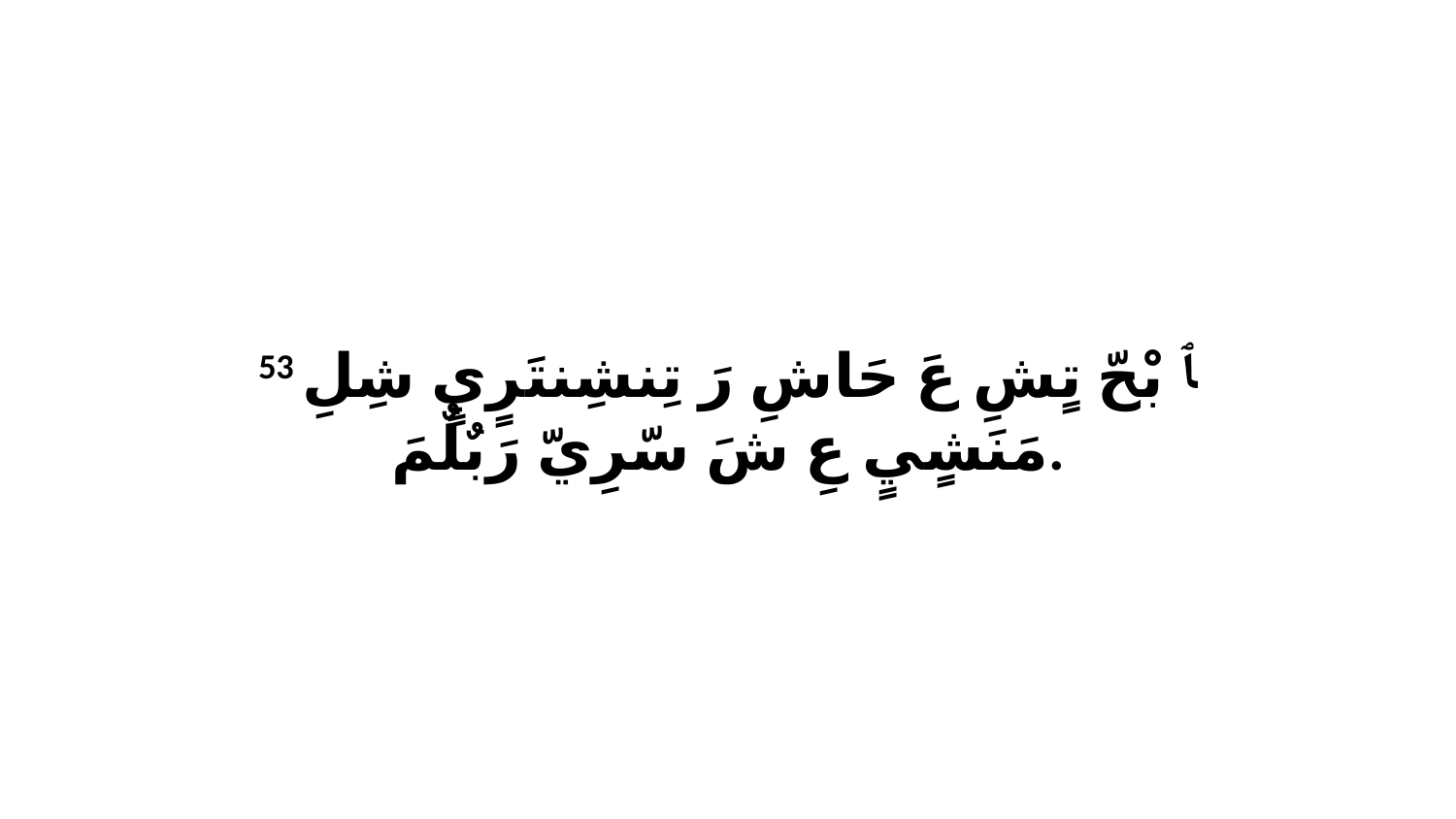

53 ﭑ بْحّ تٍشِ عَ حَاشِ رَ تِنشِنتَرٍيٍ شِلِ مَنَشٍيٍ عِ شَ سّرِيّ رَبٌلٌمَ.